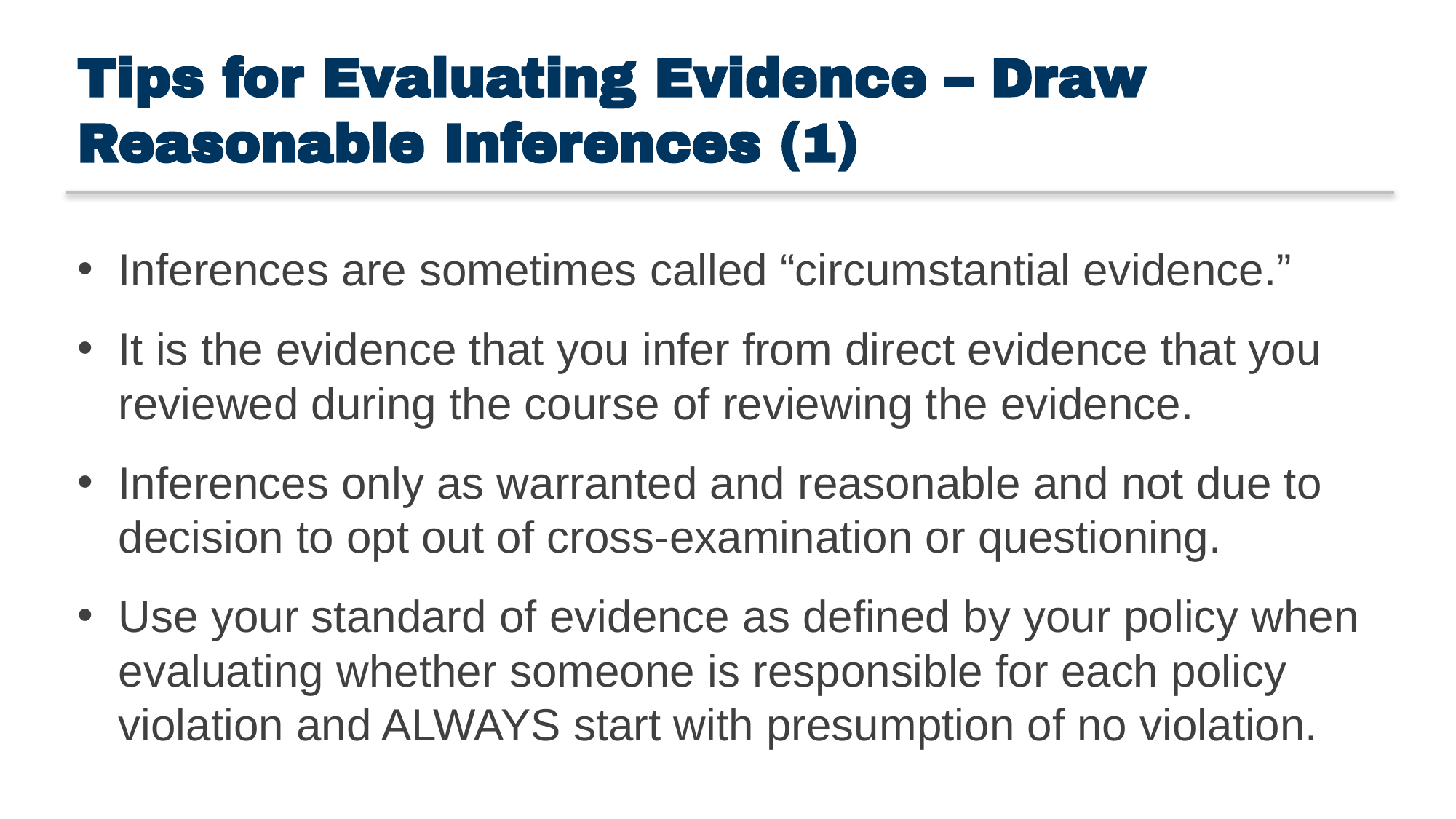

# Tips for Evaluating Evidence – Draw Reasonable Inferences (1)
Inferences are sometimes called “circumstantial evidence.”
It is the evidence that you infer from direct evidence that you reviewed during the course of reviewing the evidence.
Inferences only as warranted and reasonable and not due to decision to opt out of cross-examination or questioning.
Use your standard of evidence as defined by your policy when evaluating whether someone is responsible for each policy violation and ALWAYS start with presumption of no violation.